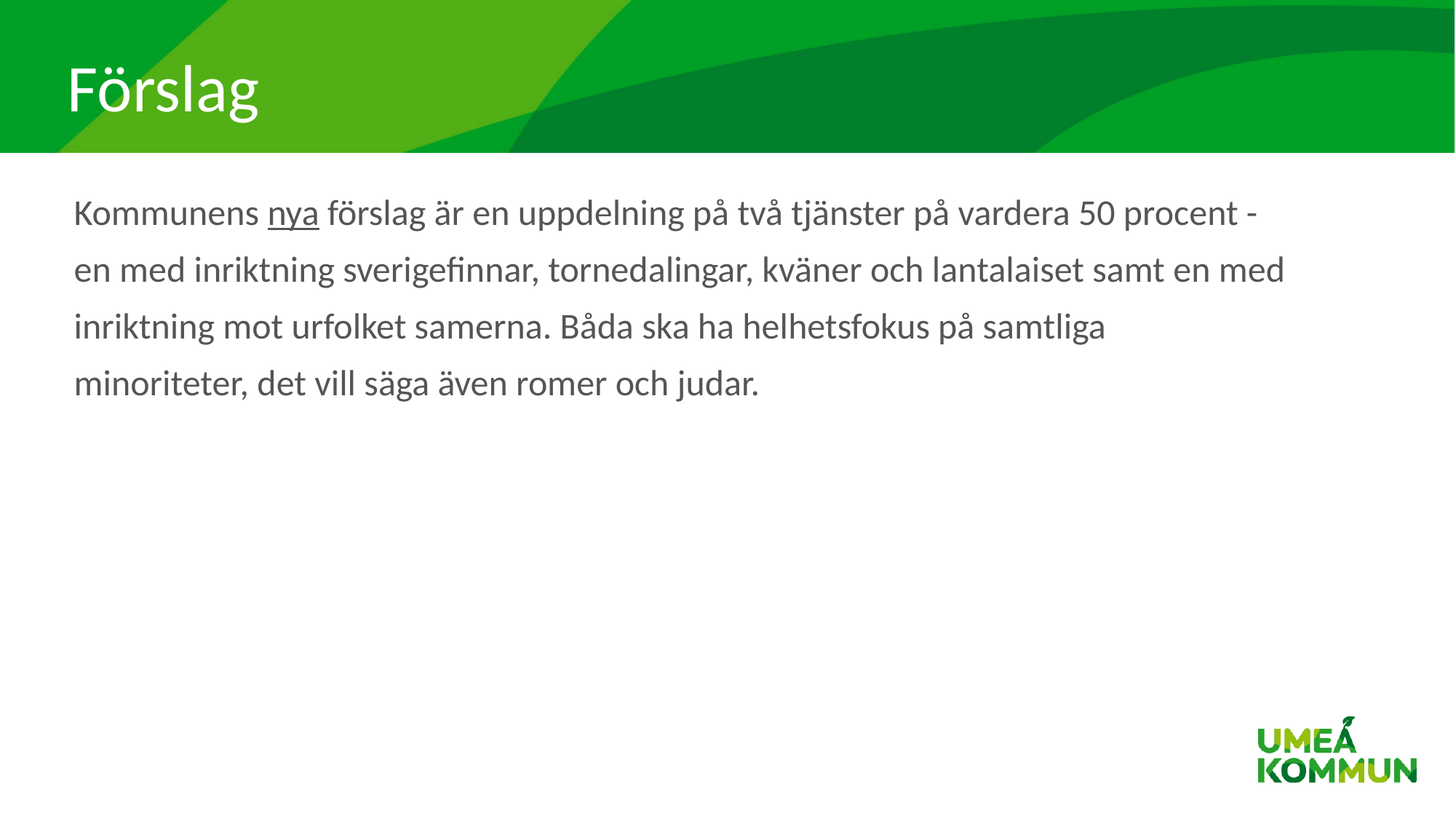

# Förslag
Kommunens nya förslag är en uppdelning på två tjänster på vardera 50 procent - en med inriktning sverigefinnar, tornedalingar, kväner och lantalaiset samt en med inriktning mot urfolket samerna. Båda ska ha helhetsfokus på samtliga minoriteter, det vill säga även romer och judar.